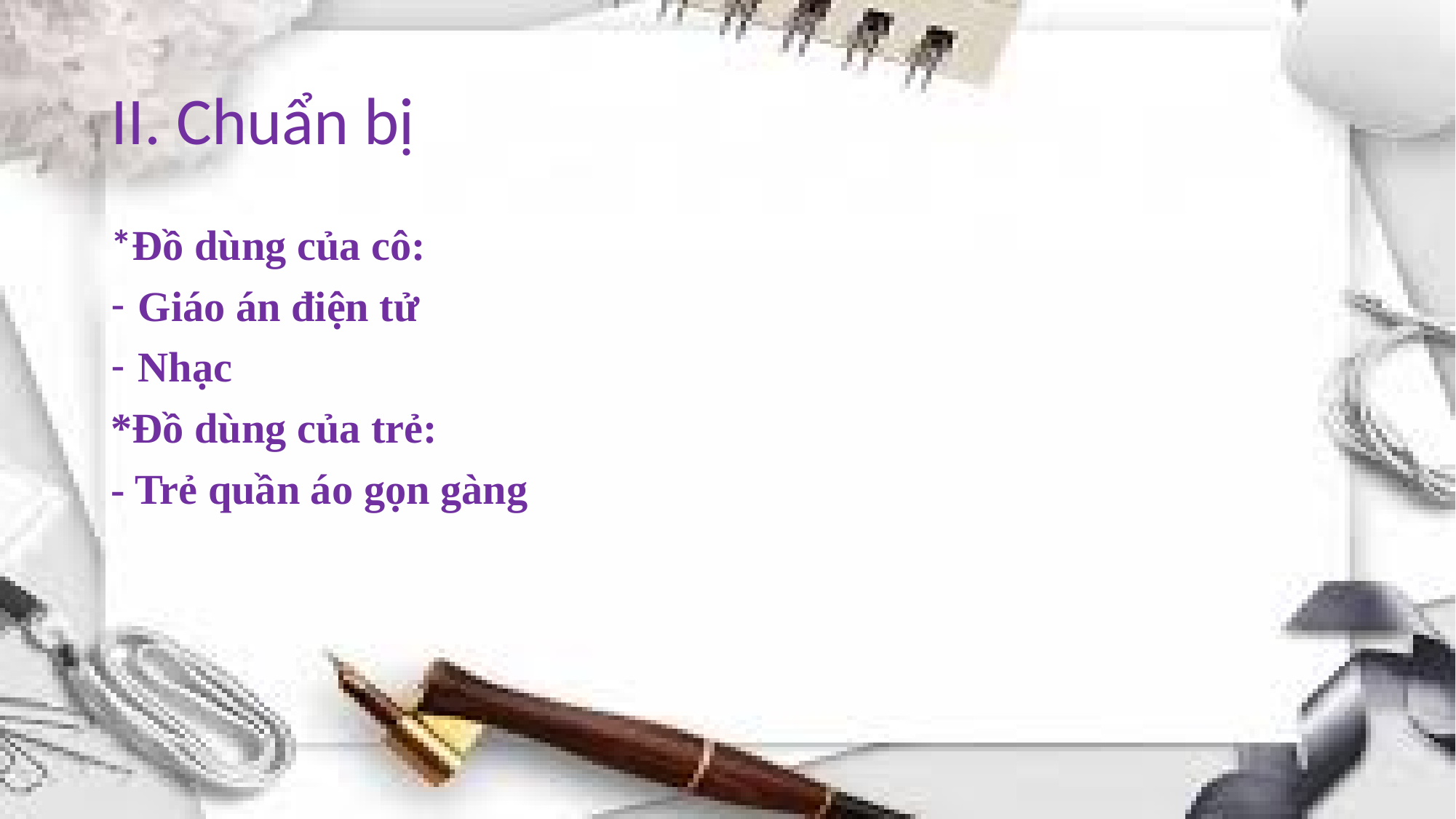

# II. Chuẩn bị
*Đồ dùng của cô:
Giáo án điện tử
Nhạc
*Đồ dùng của trẻ:
- Trẻ quần áo gọn gàng